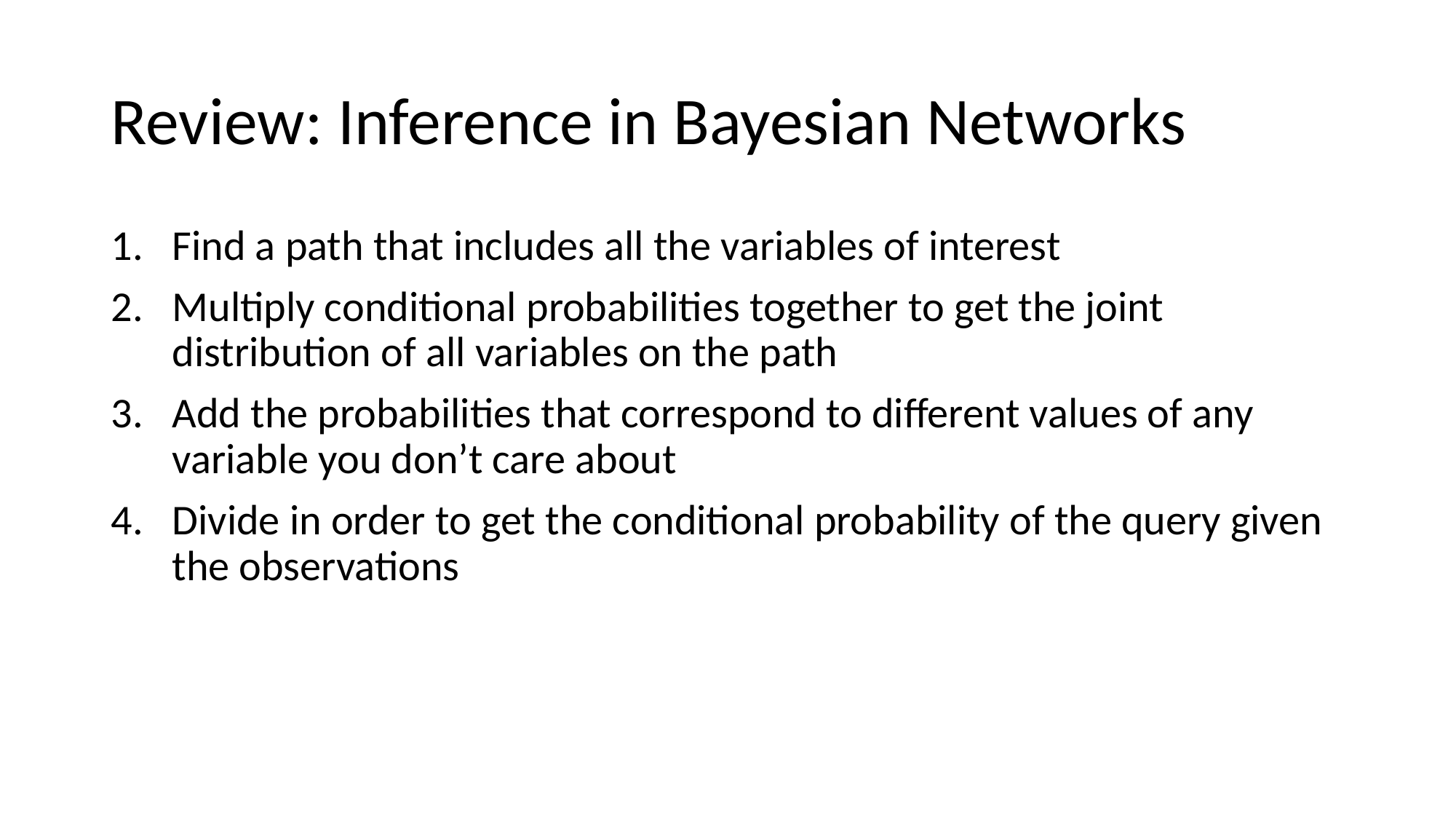

# Review: Inference in Bayesian Networks
Find a path that includes all the variables of interest
Multiply conditional probabilities together to get the joint distribution of all variables on the path
Add the probabilities that correspond to different values of any variable you don’t care about
Divide in order to get the conditional probability of the query given the observations